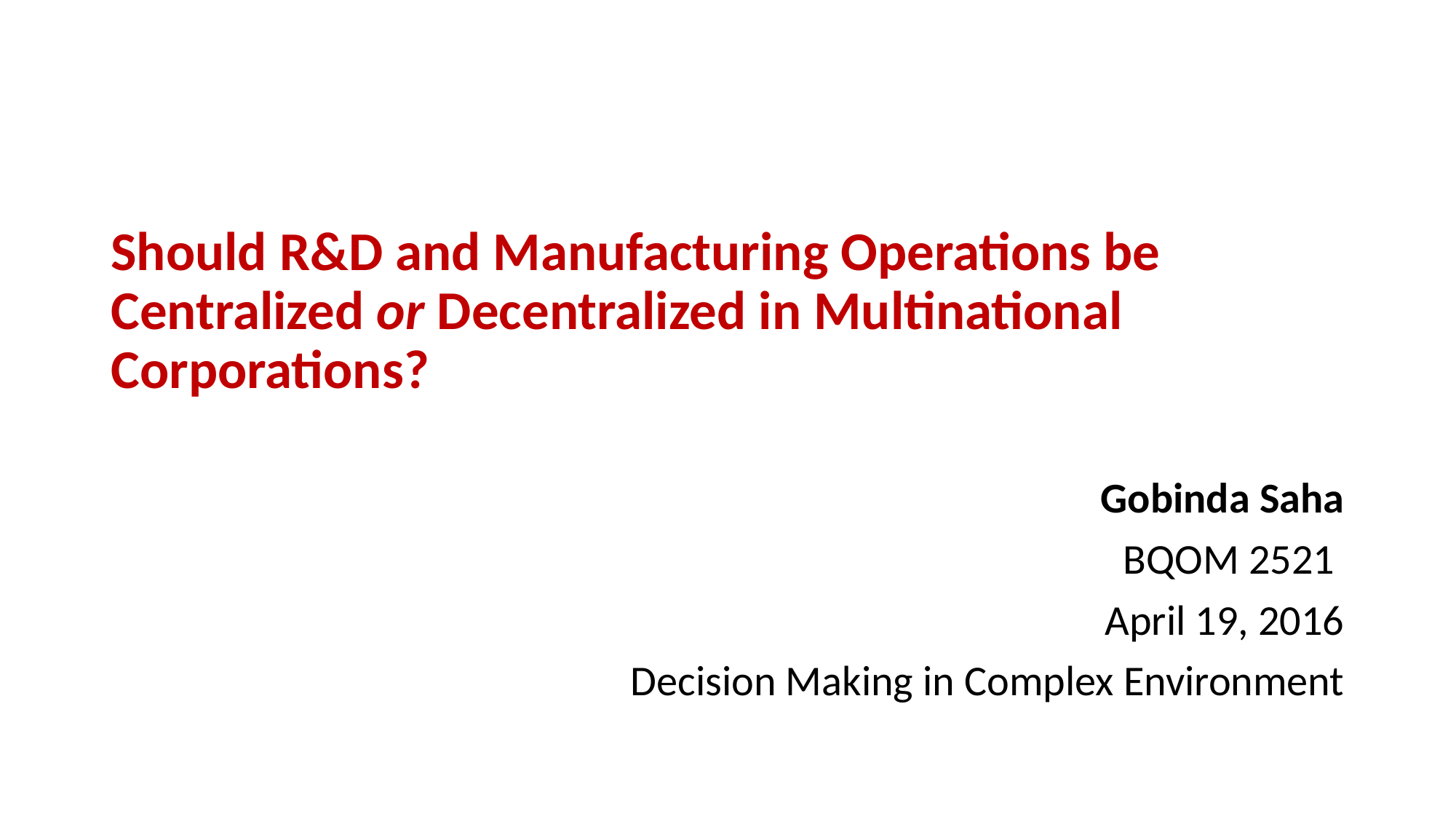

Should R&D and Manufacturing Operations be Centralized or Decentralized in Multinational Corporations?

Gobinda Saha
BQOM 2521
April 19, 2016
Decision Making in Complex Environment